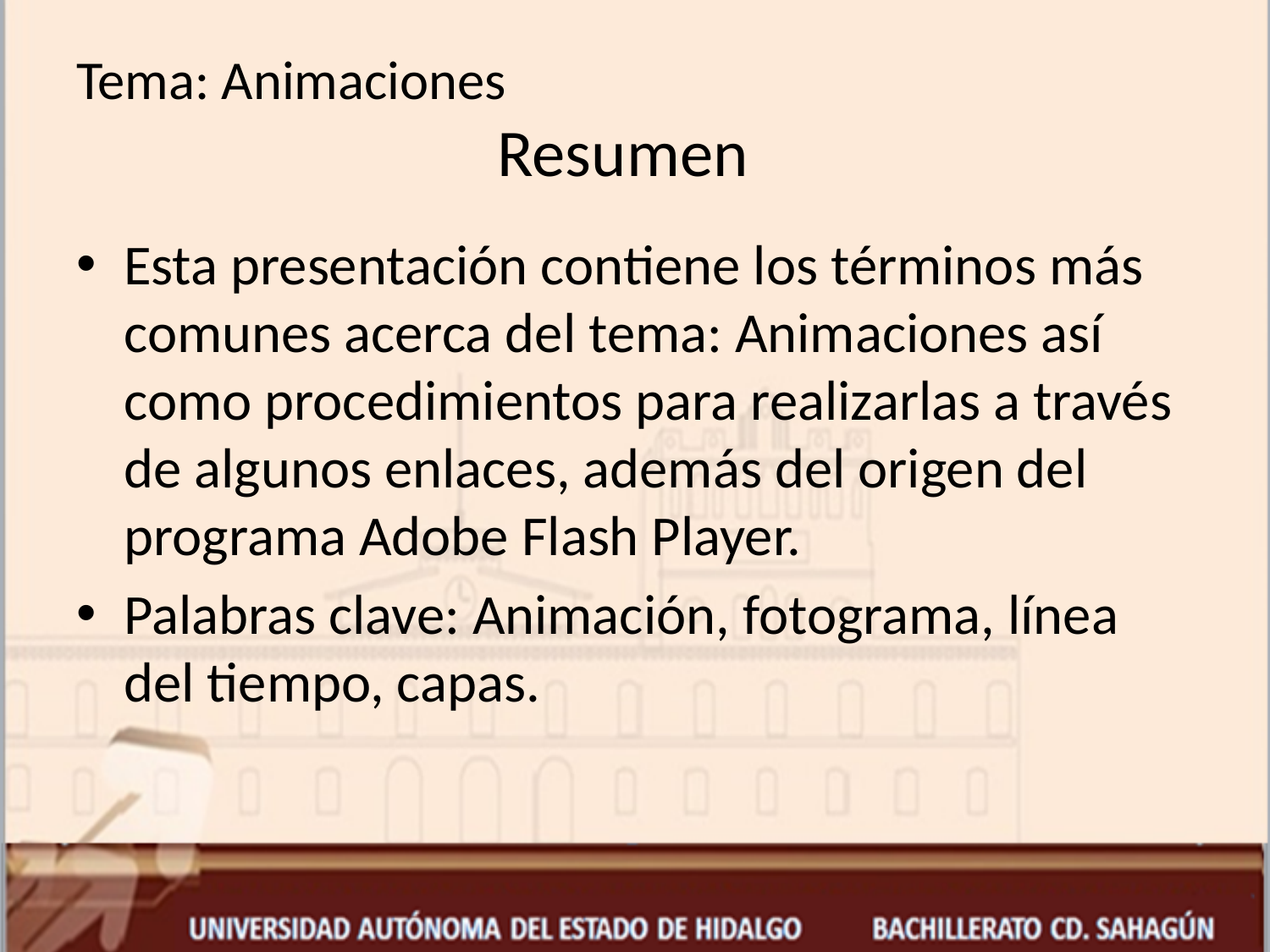

# Tema: Animaciones Resumen
Esta presentación contiene los términos más comunes acerca del tema: Animaciones así como procedimientos para realizarlas a través de algunos enlaces, además del origen del programa Adobe Flash Player.
Palabras clave: Animación, fotograma, línea del tiempo, capas.